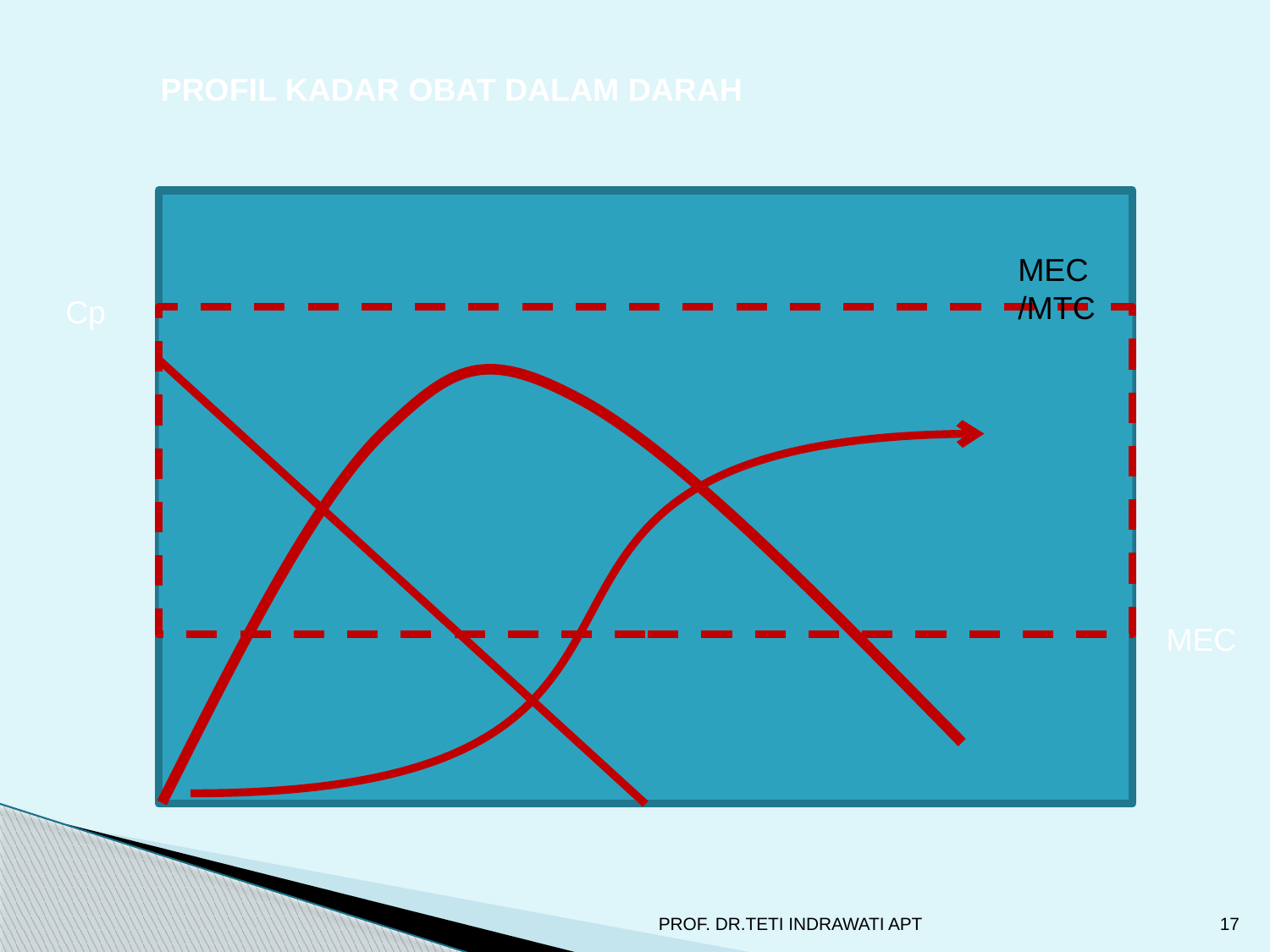

PROFIL KADAR OBAT DALAM DARAH

MEC /MTC
Cp

MEC
PROF. DR.TETI INDRAWATI APT
17